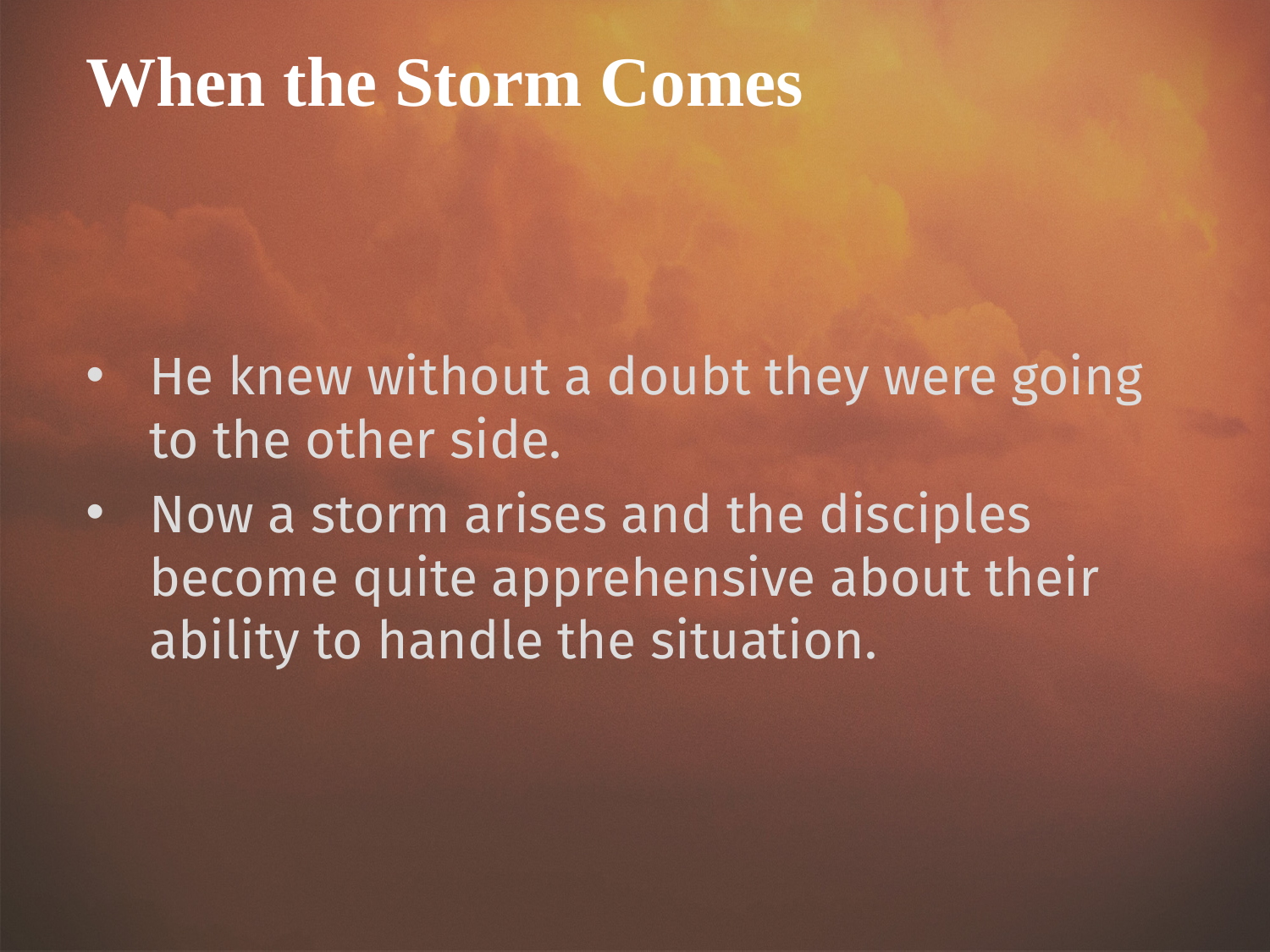

When the Storm Comes
He knew without a doubt they were going to the other side.
Now a storm arises and the disciples become quite apprehensive about their ability to handle the situation.